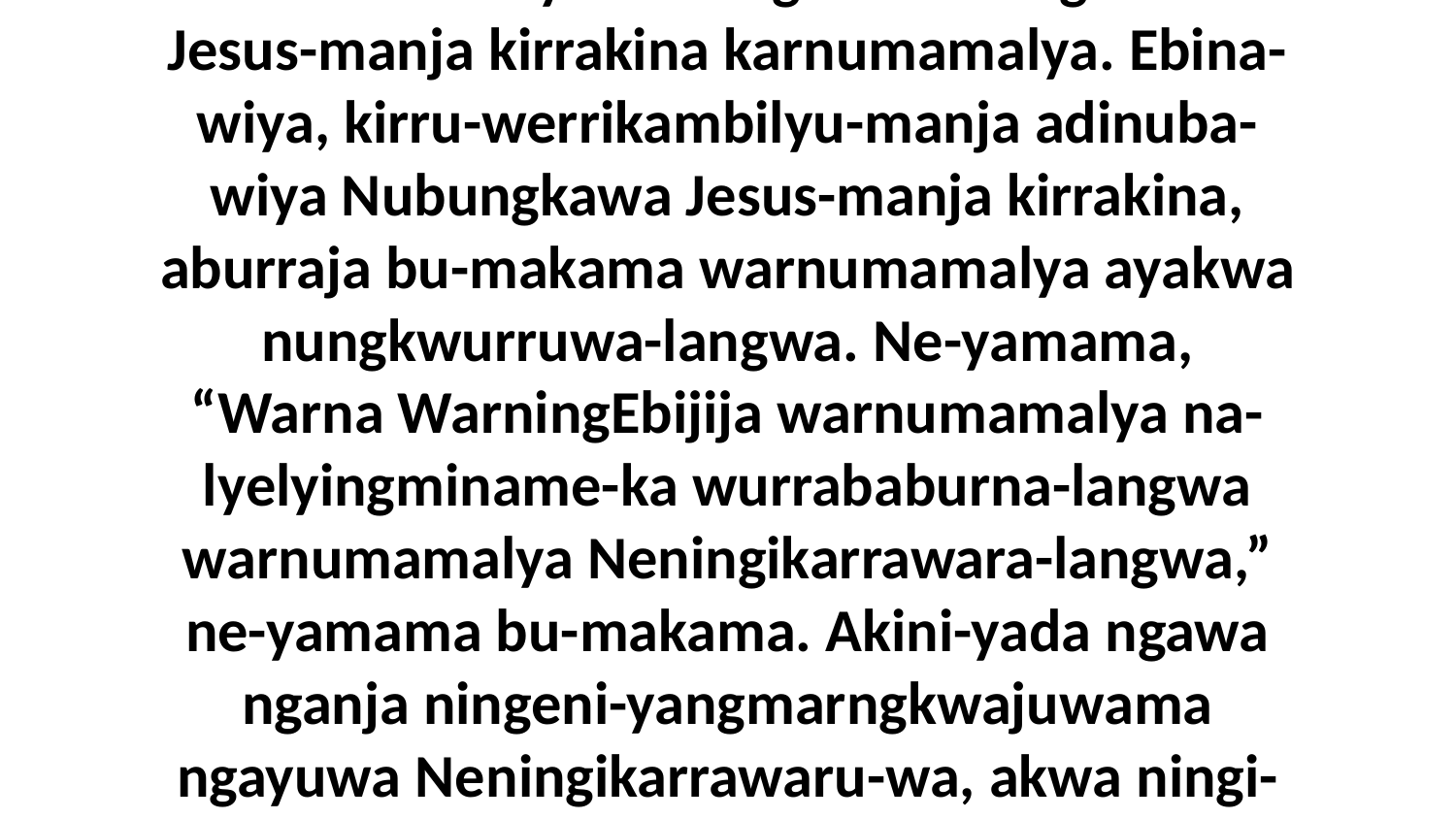

15-16 Aminakina-langwa, amurndakibina-langwa ayakwa ningi-yengbinu-mulangwa ngayuwa nungkwurruwa-wa, ningene-ka ningeni-yangmiyangmarngkwajinama Neningikarrawaru-wa aduwaba, kirru-werrikambilya-mulangwa Nubungkawa Jesus-manja kirrakina karnumamalya. Ebina-wiya, kirru-werrikambilyu-manja adinuba-wiya Nubungkawa Jesus-manja kirrakina, aburraja bu-makama warnumamalya ayakwa nungkwurruwa-langwa. Ne-yamama, “Warna WarningEbijija warnumamalya na-lyelyingminame-ka wurrababurna-langwa warnumamalya Neningikarrawara-langwa,” ne-yamama bu-makama. Akini-yada ngawa nganja ningeni-yangmarngkwajuwama ngayuwa Neningikarrawaru-wa, akwa ningi-yaminjamama ngawa ningeni-yangmarngkwajuwama enuwa-wa akina-langwa yanda-langwa aduwaba. Akwa ngarningka ningu-buriyaminama ngayuwa Neningikarrawaru-wa nungkwurruwa-langwa.